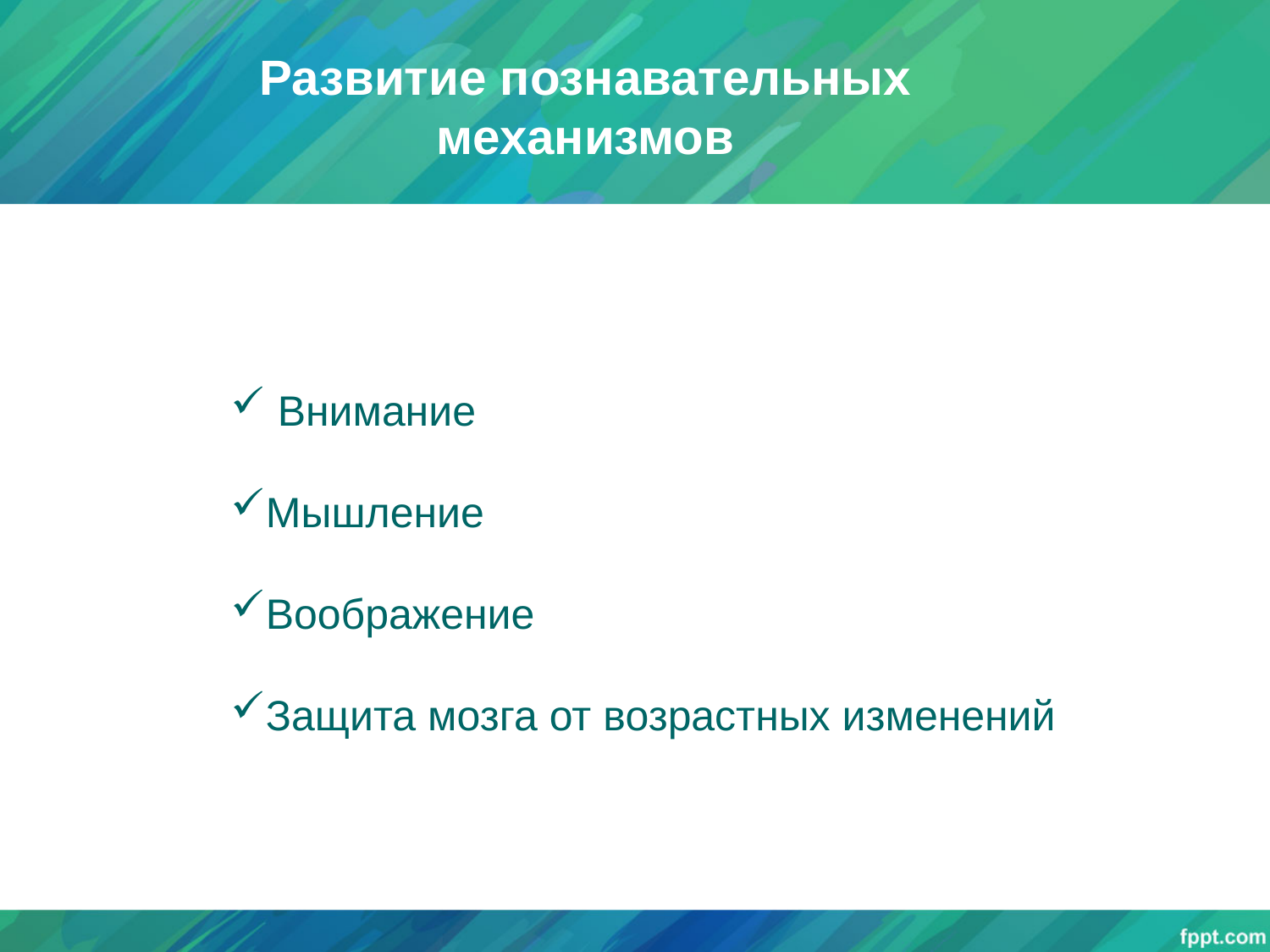

Развитие познавательных механизмов
 Внимание
Мышление
Воображение
Защита мозга от возрастных изменений